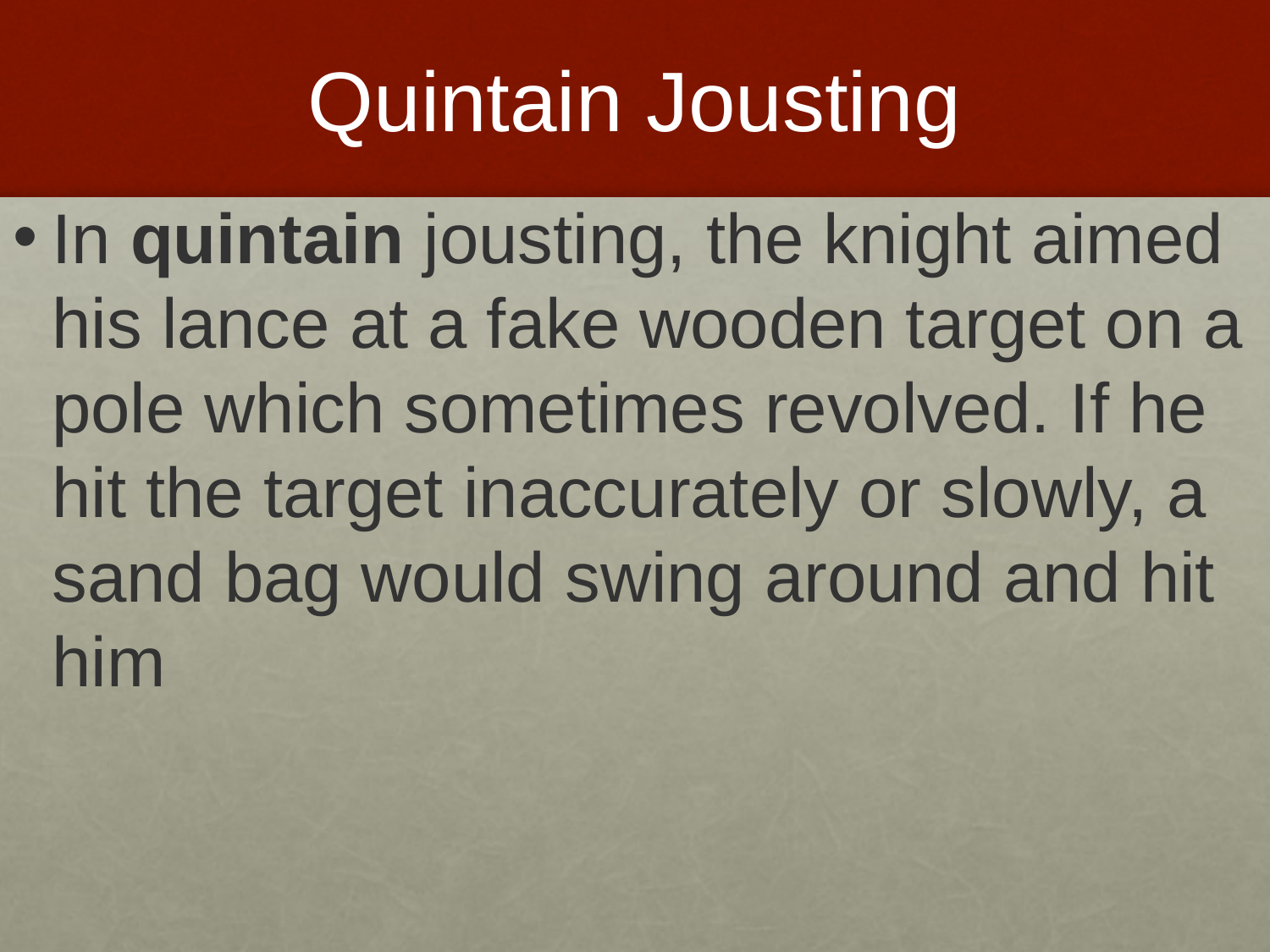

# Quintain Jousting
In quintain jousting, the knight aimed his lance at a fake wooden target on a pole which sometimes revolved. If he hit the target inaccurately or slowly, a sand bag would swing around and hit him